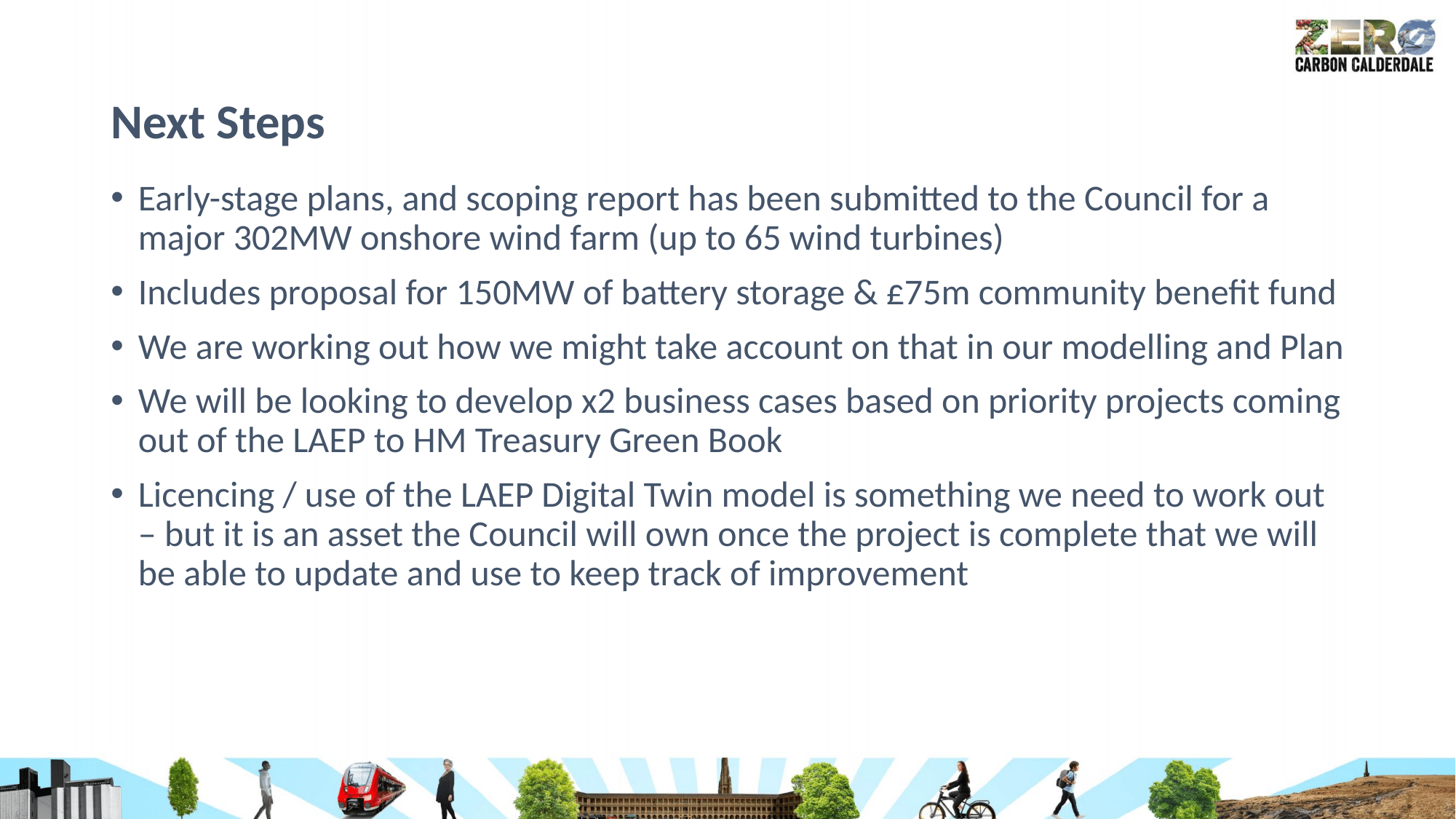

# Next Steps
Early-stage plans, and scoping report has been submitted to the Council for a major 302MW onshore wind farm (up to 65 wind turbines)
Includes proposal for 150MW of battery storage & £75m community benefit fund
We are working out how we might take account on that in our modelling and Plan
We will be looking to develop x2 business cases based on priority projects coming out of the LAEP to HM Treasury Green Book
Licencing / use of the LAEP Digital Twin model is something we need to work out – but it is an asset the Council will own once the project is complete that we will be able to update and use to keep track of improvement